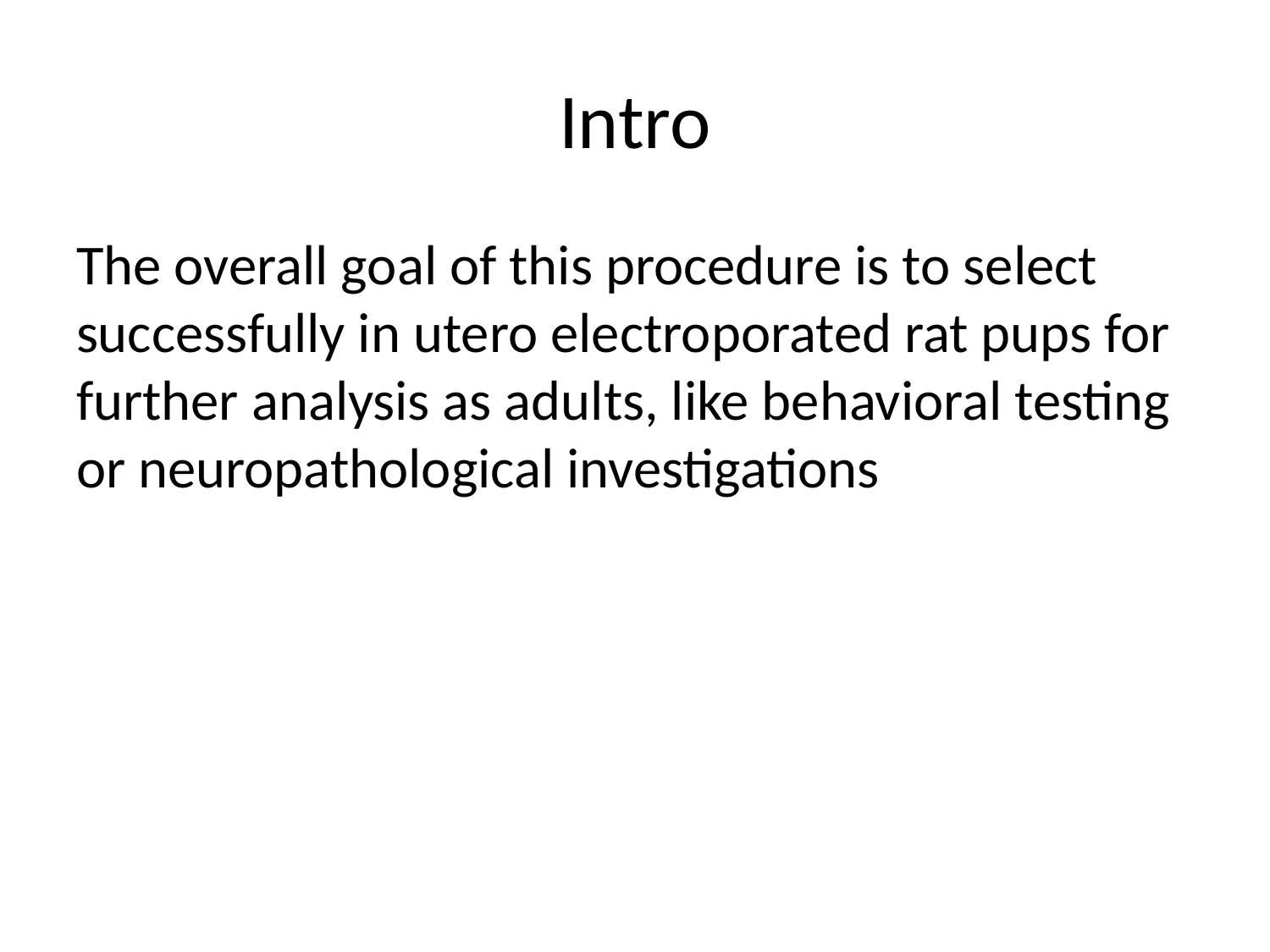

# Intro
The overall goal of this procedure is to select successfully in utero electroporated rat pups for further analysis as adults, like behavioral testing or neuropathological investigations